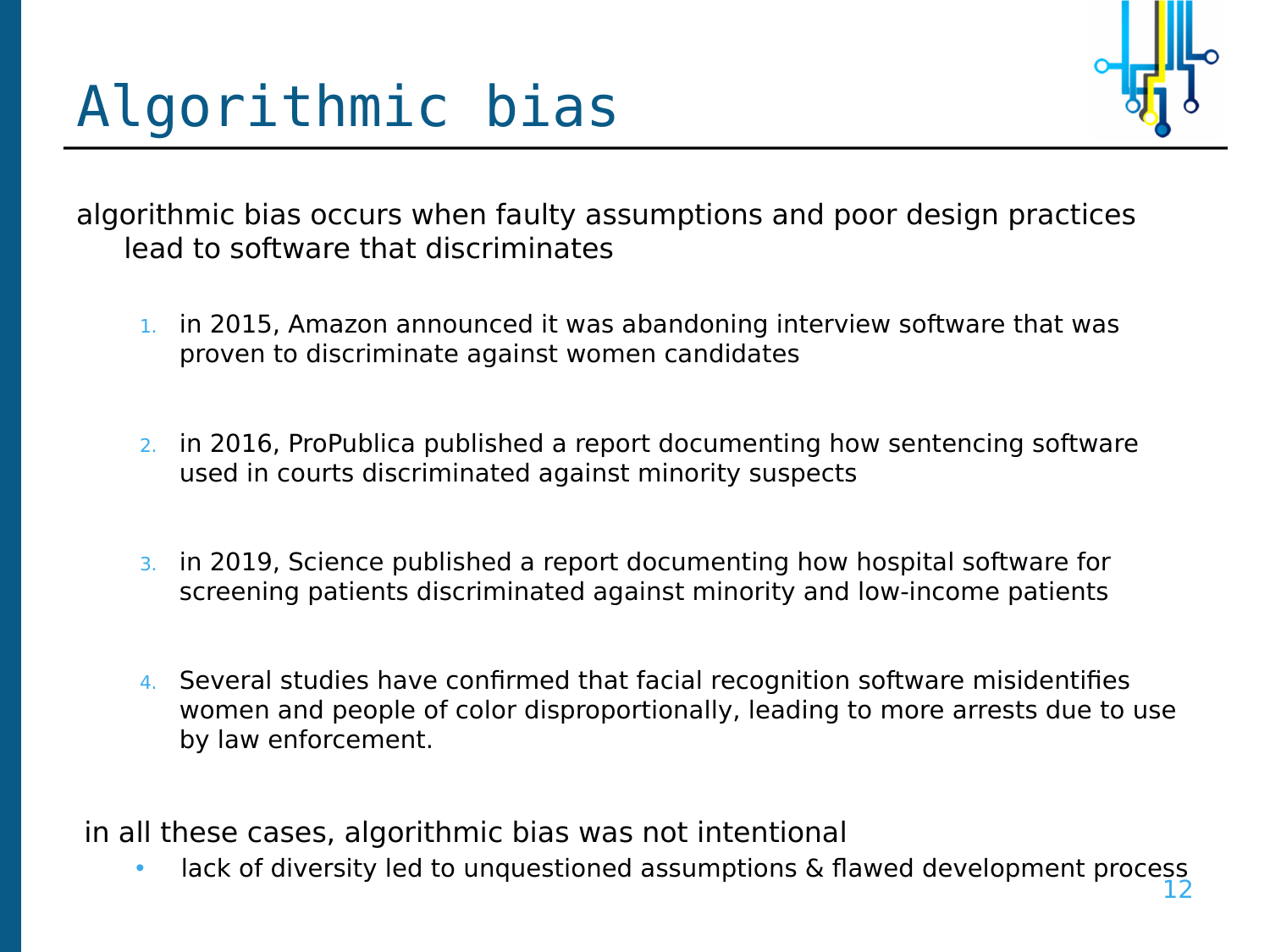

# Algorithmic bias
algorithmic bias occurs when faulty assumptions and poor design practices lead to software that discriminates

in 2015, Amazon announced it was abandoning interview software that was proven to discriminate against women candidates

in 2016, ProPublica published a report documenting how sentencing software used in courts discriminated against minority suspects

in 2019, Science published a report documenting how hospital software for screening patients discriminated against minority and low-income patients

Several studies have confirmed that facial recognition software misidentifies women and people of color disproportionally, leading to more arrests due to use by law enforcement.

in all these cases, algorithmic bias was not intentional
lack of diversity led to unquestioned assumptions & flawed development process
12